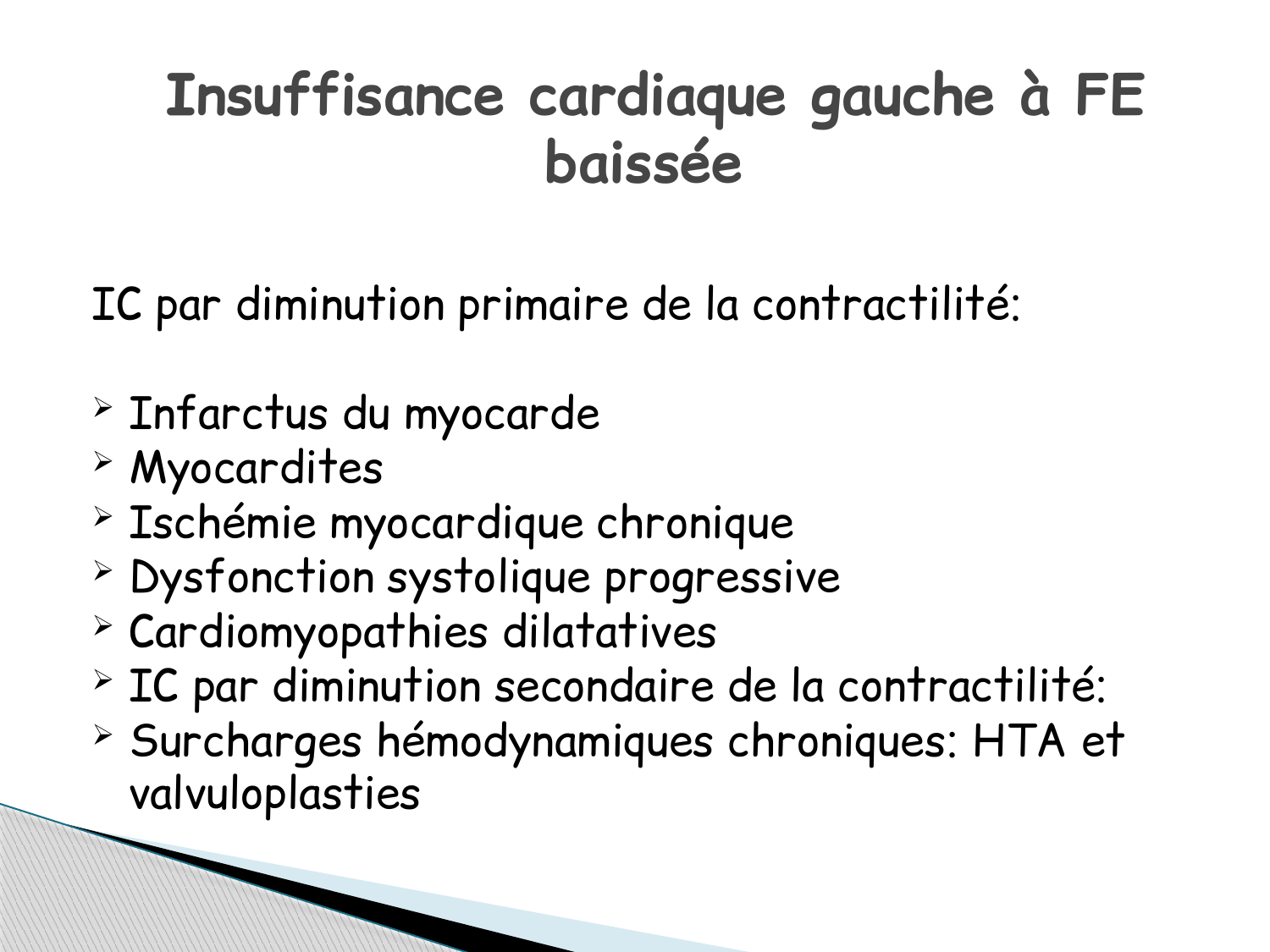

# Insuffisance cardiaque gauche à FE baissée

IC par diminution primaire de la contractilité:

Infarctus du myocarde
Myocardites
Ischémie myocardique chronique
Dysfonction systolique progressive
Cardiomyopathies dilatatives
IC par diminution secondaire de la contractilité:
Surcharges hémodynamiques chroniques: HTA et valvuloplasties